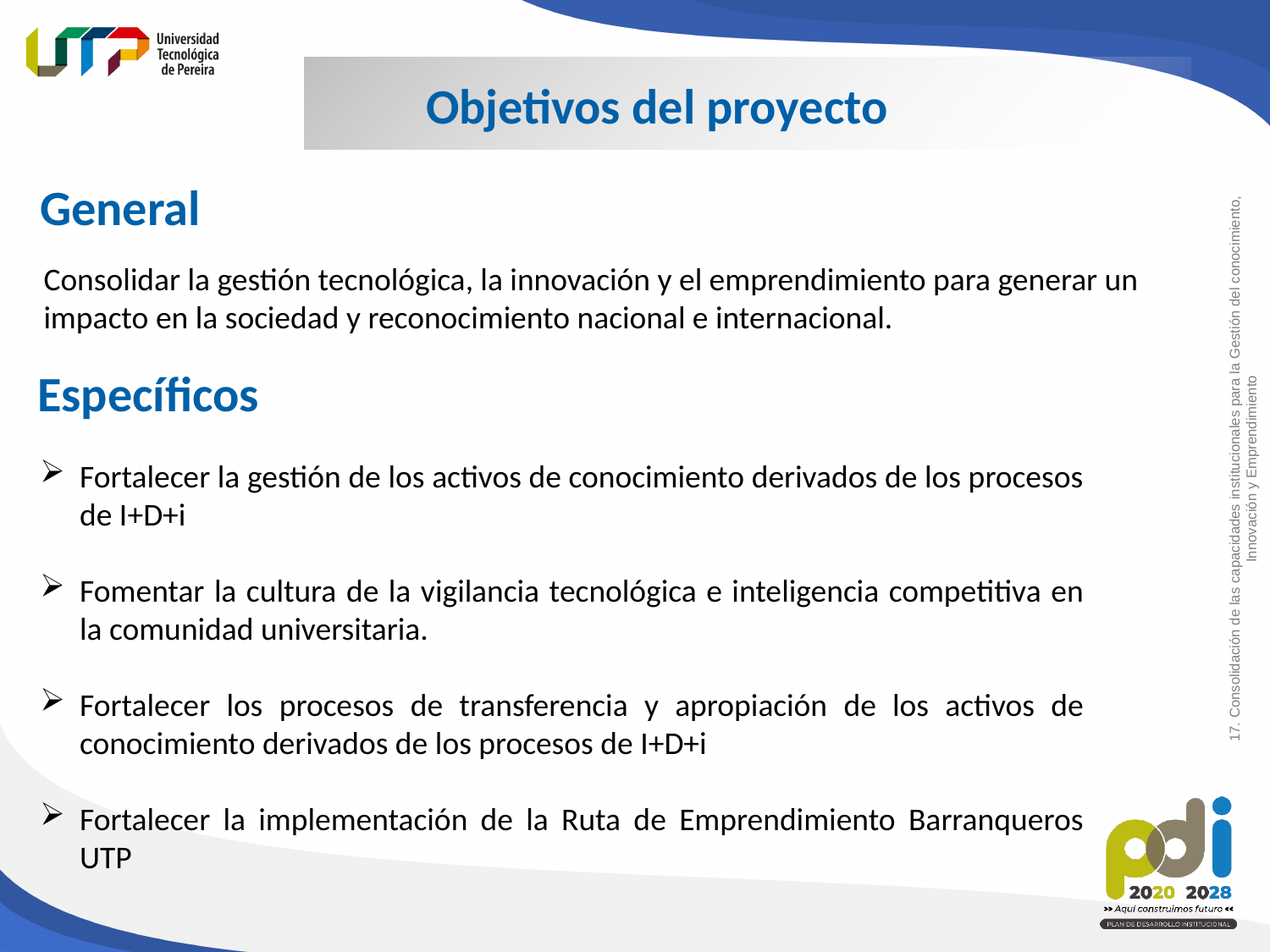

Objetivos del proyecto
General
Consolidar la gestión tecnológica, la innovación y el emprendimiento para generar un impacto en la sociedad y reconocimiento nacional e internacional.
Específicos
17. Consolidación de las capacidades institucionales para la Gestión del conocimiento, Innovación y Emprendimiento
Fortalecer la gestión de los activos de conocimiento derivados de los procesos de I+D+i

Fomentar la cultura de la vigilancia tecnológica e inteligencia competitiva en la comunidad universitaria.

Fortalecer los procesos de transferencia y apropiación de los activos de conocimiento derivados de los procesos de I+D+i

Fortalecer la implementación de la Ruta de Emprendimiento Barranqueros UTP